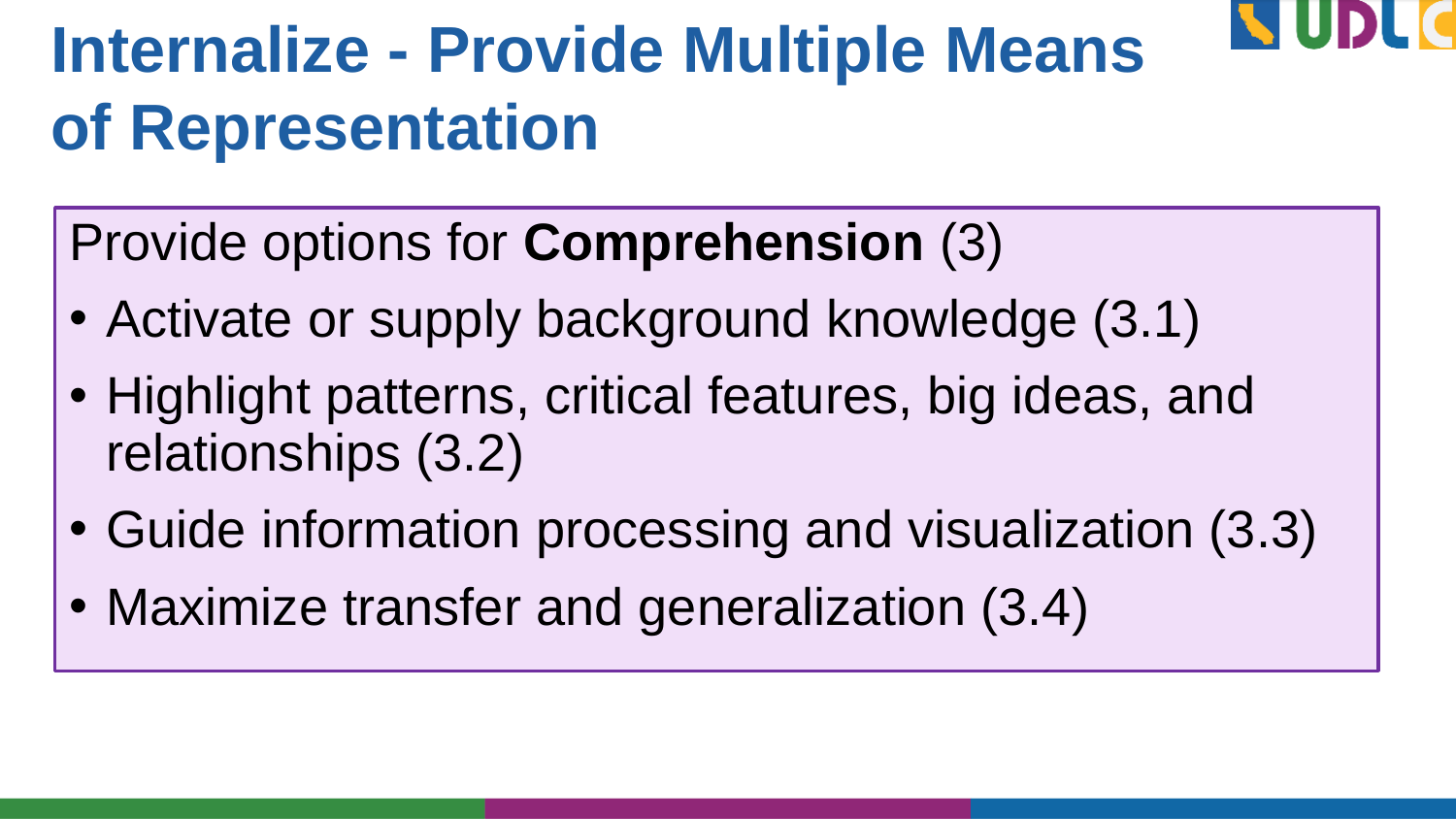

# Internalize - Provide Multiple Means of Representation
Provide options for Comprehension (3)
Activate or supply background knowledge (3.1)
Highlight patterns, critical features, big ideas, and relationships (3.2)
Guide information processing and visualization (3.3)
Maximize transfer and generalization (3.4)